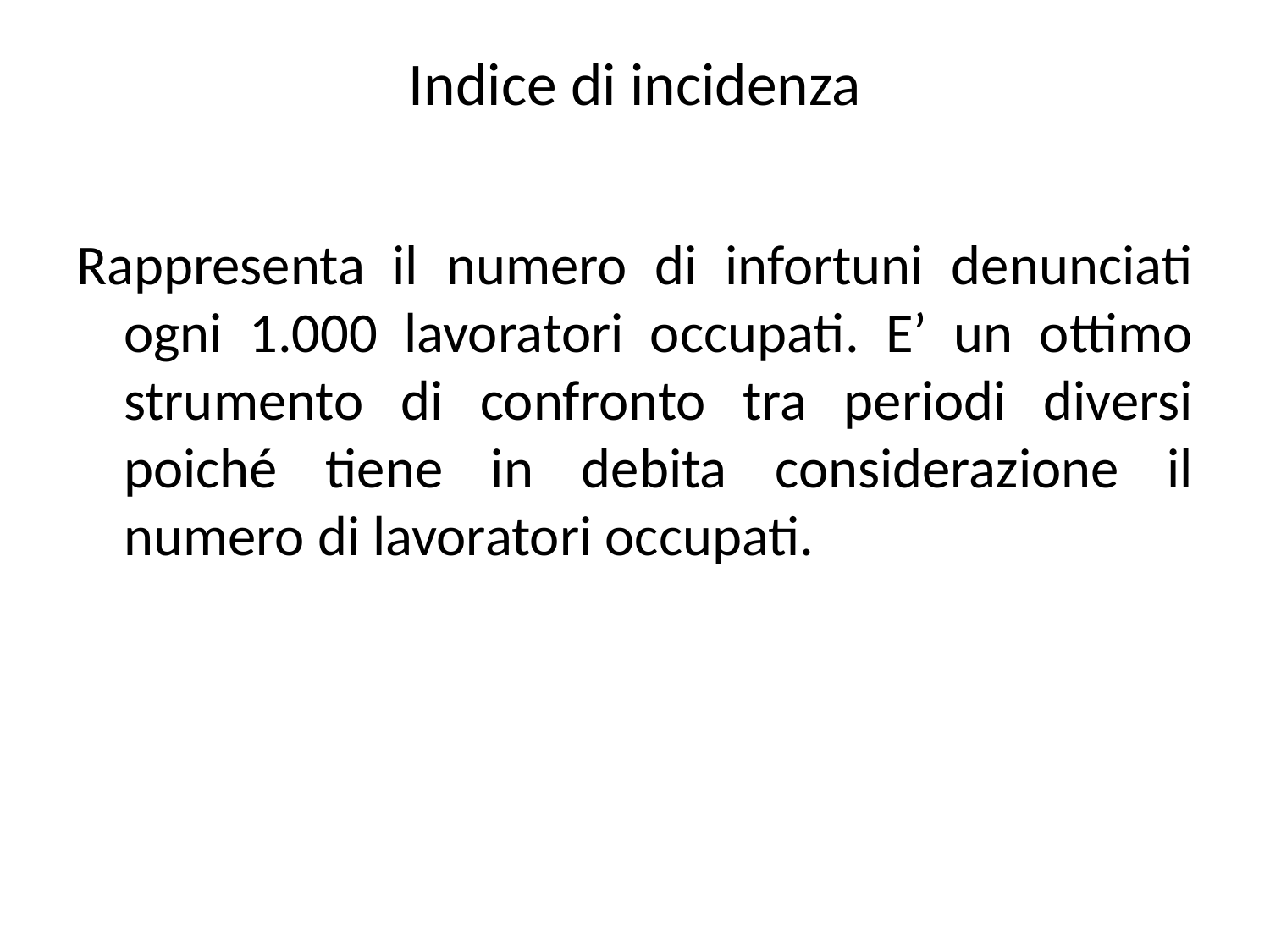

# Indice di incidenza
Rappresenta il numero di infortuni denunciati ogni 1.000 lavoratori occupati. E’ un ottimo strumento di confronto tra periodi diversi poiché tiene in debita considerazione il numero di lavoratori occupati.